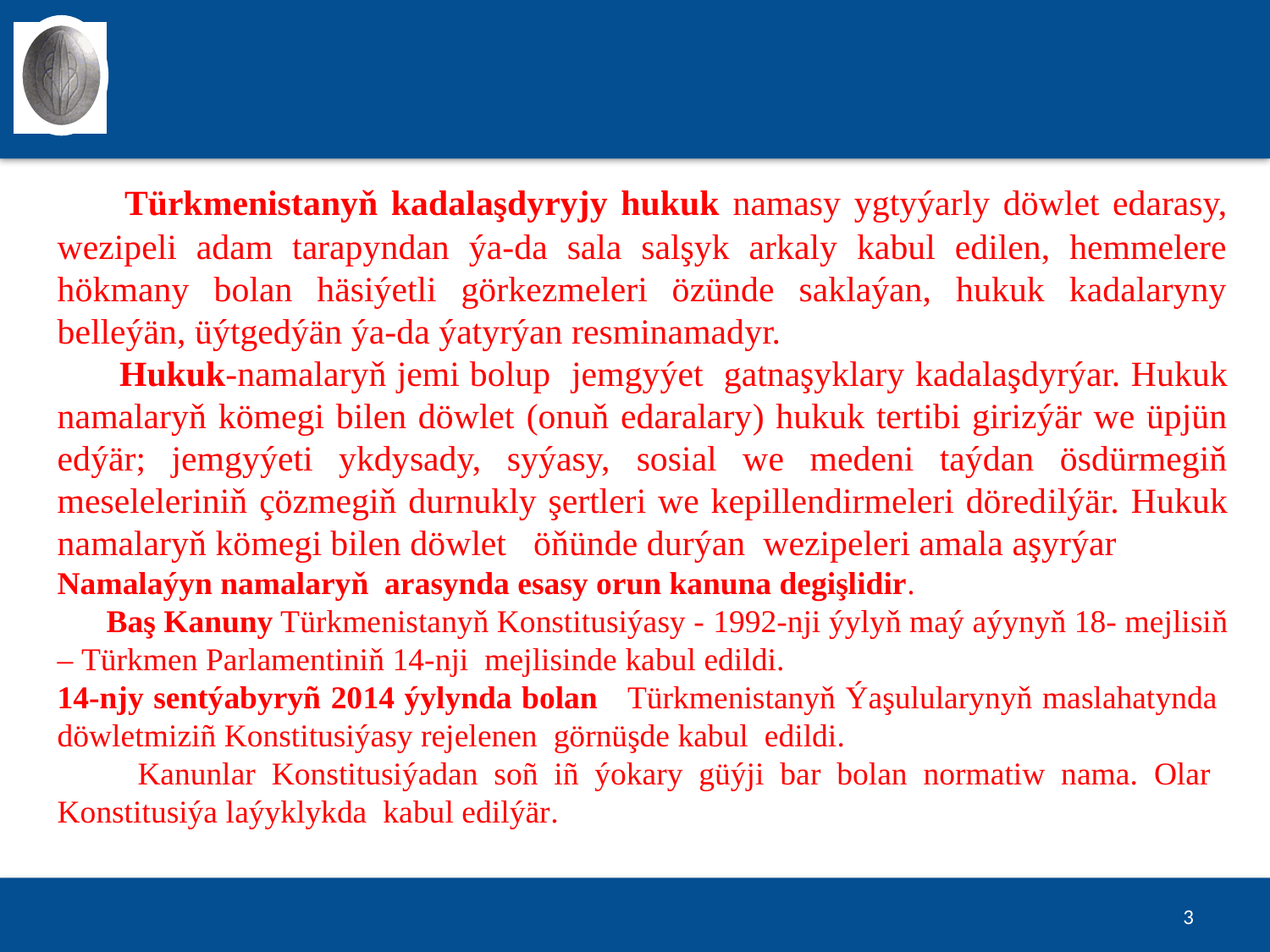

#

     Türkmenistanyň kadalaşdyryjy hukuk namasy ygtyýarly döwlet edarasy, wezipeli adam tarapyndan ýa-da sala salşyk arkaly kabul edilen, hemmelere hökmany bolan häsiýetli görkezmeleri özünde saklaýan, hukuk kadalaryny belleýän, üýtgedýän ýa-da ýatyrýan resminamadyr.
      Hukuk-namalaryň jemi bolup  jemgyýet  gatnaşyklary kadalaşdyrýar. Hukuk namalaryň kömegi bilen döwlet (onuň edaralary) hukuk tertibi girizýär we üpjün edýär; jemgyýeti ykdysady, syýasy, sosial we medeni taýdan ösdürmegiň meseleleriniň çözmegiň durnukly şertleri we kepillendirmeleri döredilýär. Hukuk namalaryň kömegi bilen döwlet   öňünde durýan  wezipeleri amala aşyrýar
Namalaýyn namalaryň  arasynda esasy orun kanuna degişlidir.
      Baş Kanuny Türkmenistanyň Konstitusiýasy - 1992-nji ýylyň maý aýynyň 18- mejlisiň – Türkmen Parlamentiniň 14-nji  mejlisinde kabul edildi.
14-njy sentýabyryñ 2014 ýylynda bolan   Türkmenistanyň Ýaşulularynyň maslahatynda  döwletmiziñ Konstitusiýasy rejelenen  görnüşde kabul  edildi.
     Kanunlar Konstitusiýadan soñ iñ ýokary güýji bar bolan normatiw nama. Olar  Konstitusiýa laýyklykda  kabul edilýär.

3